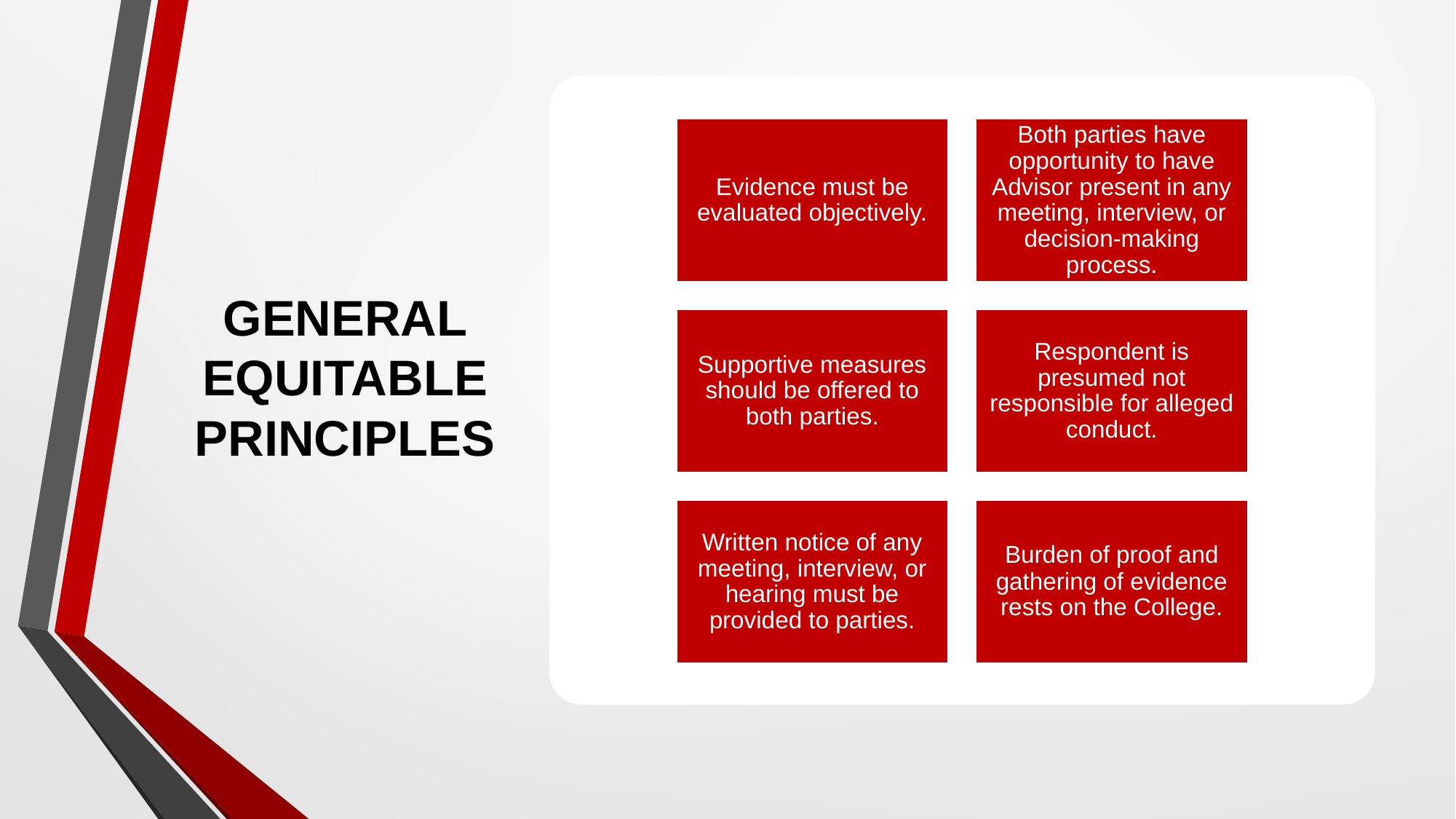

Evidence must be evaluated objectively.
Both parties have opportunity to have Advisor present in any meeting, interview, or decision-making process.
Supportive measures should be offered to both parties.
Respondent is presumed not responsible for alleged conduct.
Written notice of any meeting, interview, or hearing must be provided to parties.
Burden of proof and gathering of evidence rests on the College.
# GENERAL EQUITABLE PRINCIPLES